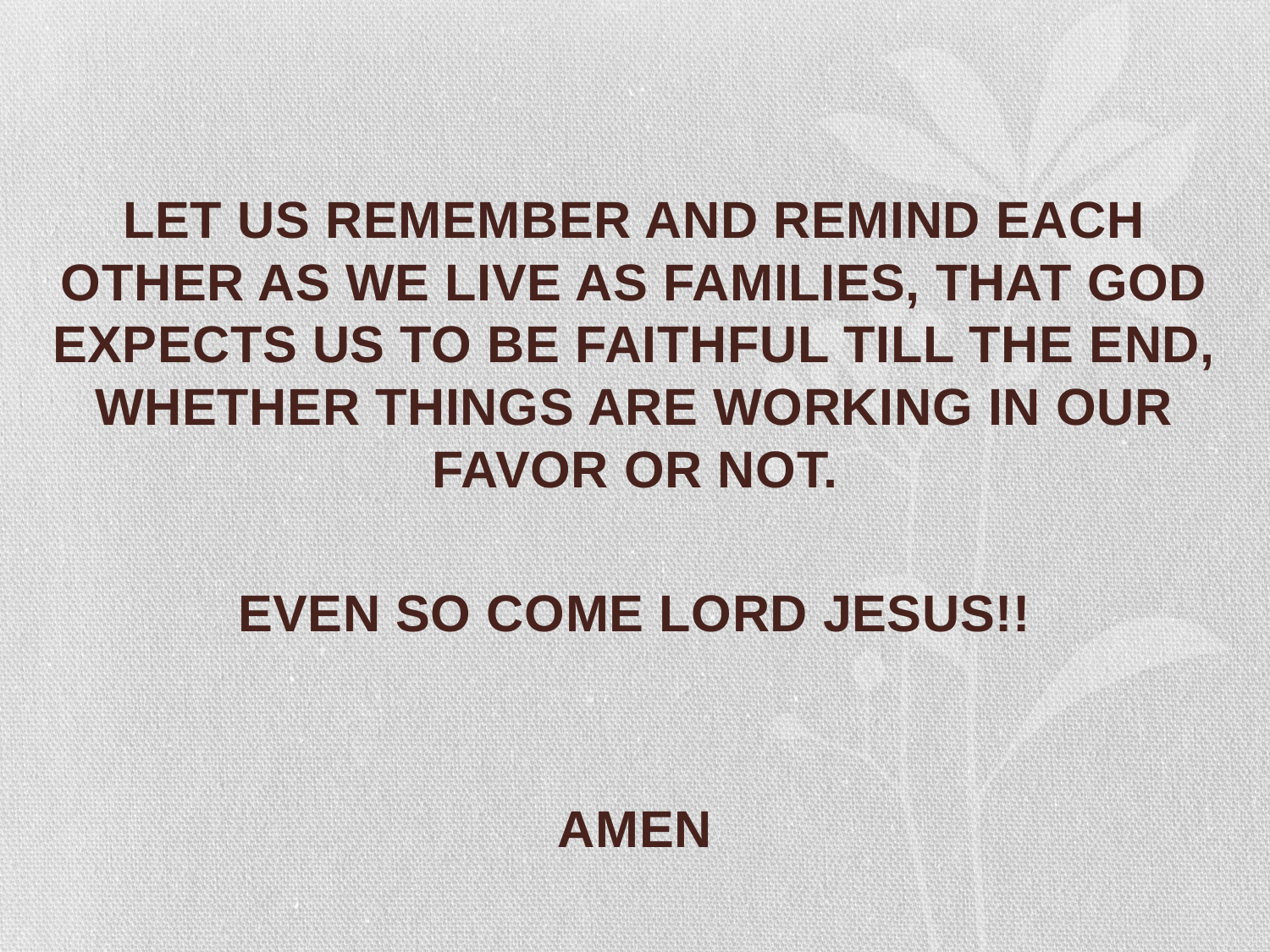

#
LET US REMEMBER AND REMIND EACH OTHER AS WE LIVE AS FAMILIES, THAT GOD EXPECTS US TO BE FAITHFUL TILL THE END, WHETHER THINGS ARE WORKING IN OUR FAVOR OR NOT.

EVEN SO COME LORD JESUS!!

AMEN